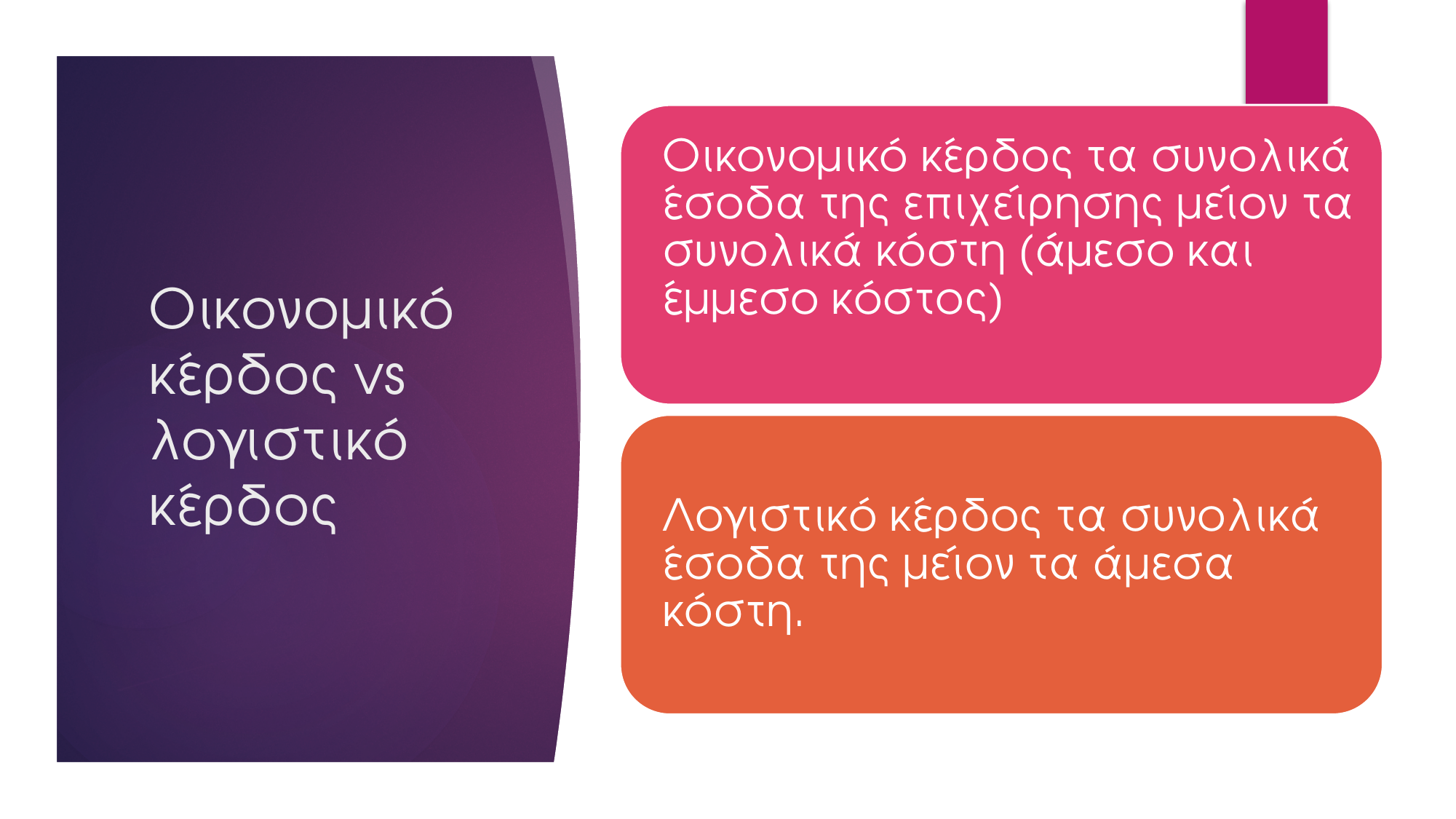

Οικονομικό κέρδος τα συνολικά έσοδα της επιχείρησης μείον τα συνολικά κόστη (άμεσο και έμμεσο κόστος)
Λογιστικό κέρδος τα συνολικά έσοδα της μείον τα άμεσα κόστη.
# Οικονομικό κέρδος vs λογιστικό κέρδος